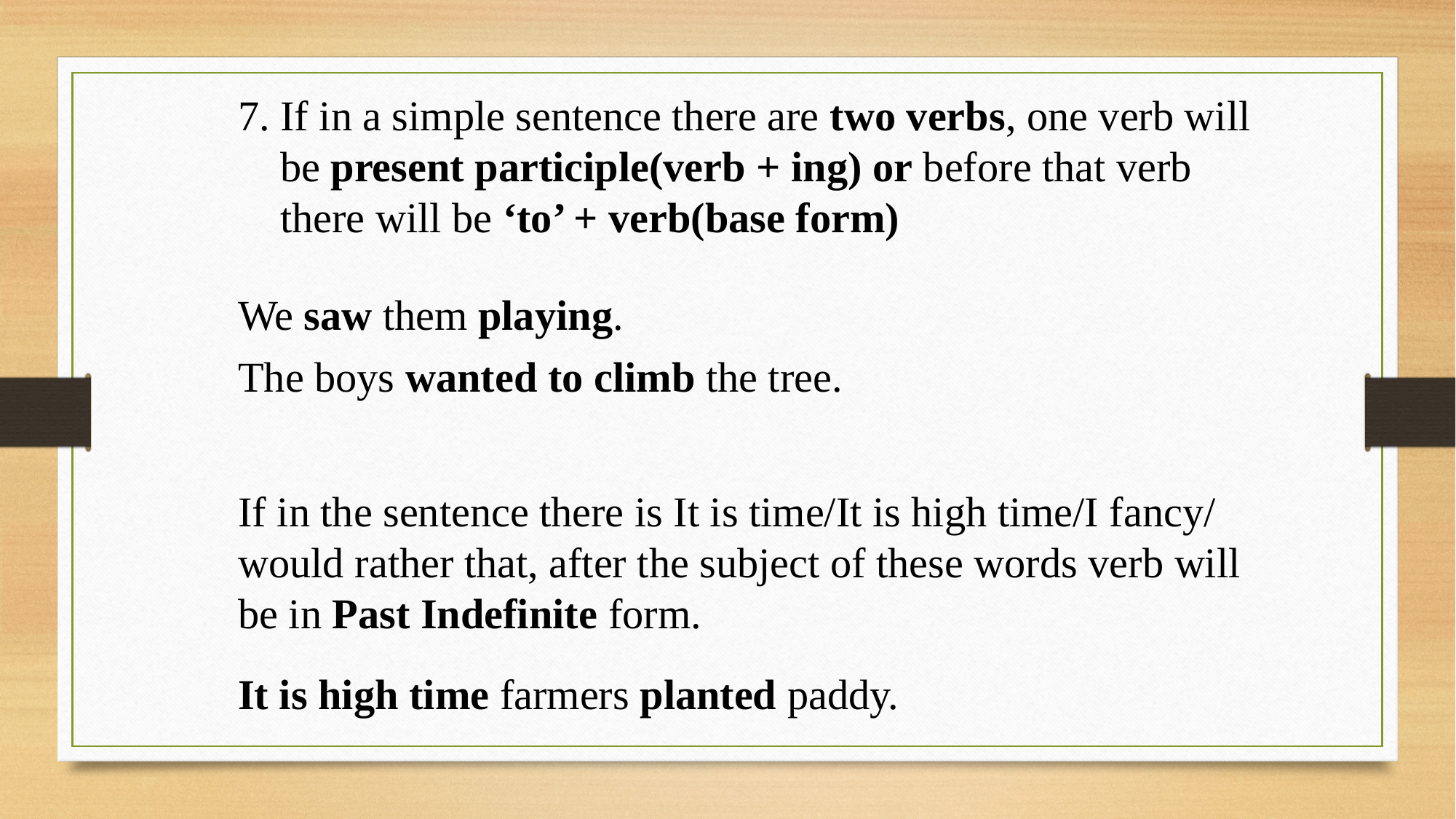

7. If in a simple sentence there are two verbs, one verb will
    be present participle(verb + ing) or before that verb
    there will be ‘to’ + verb(base form)
We saw them playing.
The boys wanted to climb the tree.
If in the sentence there is It is time/It is high time/I fancy/ would rather that, after the subject of these words verb will be in Past Indefinite form.
It is high time farmers planted paddy.